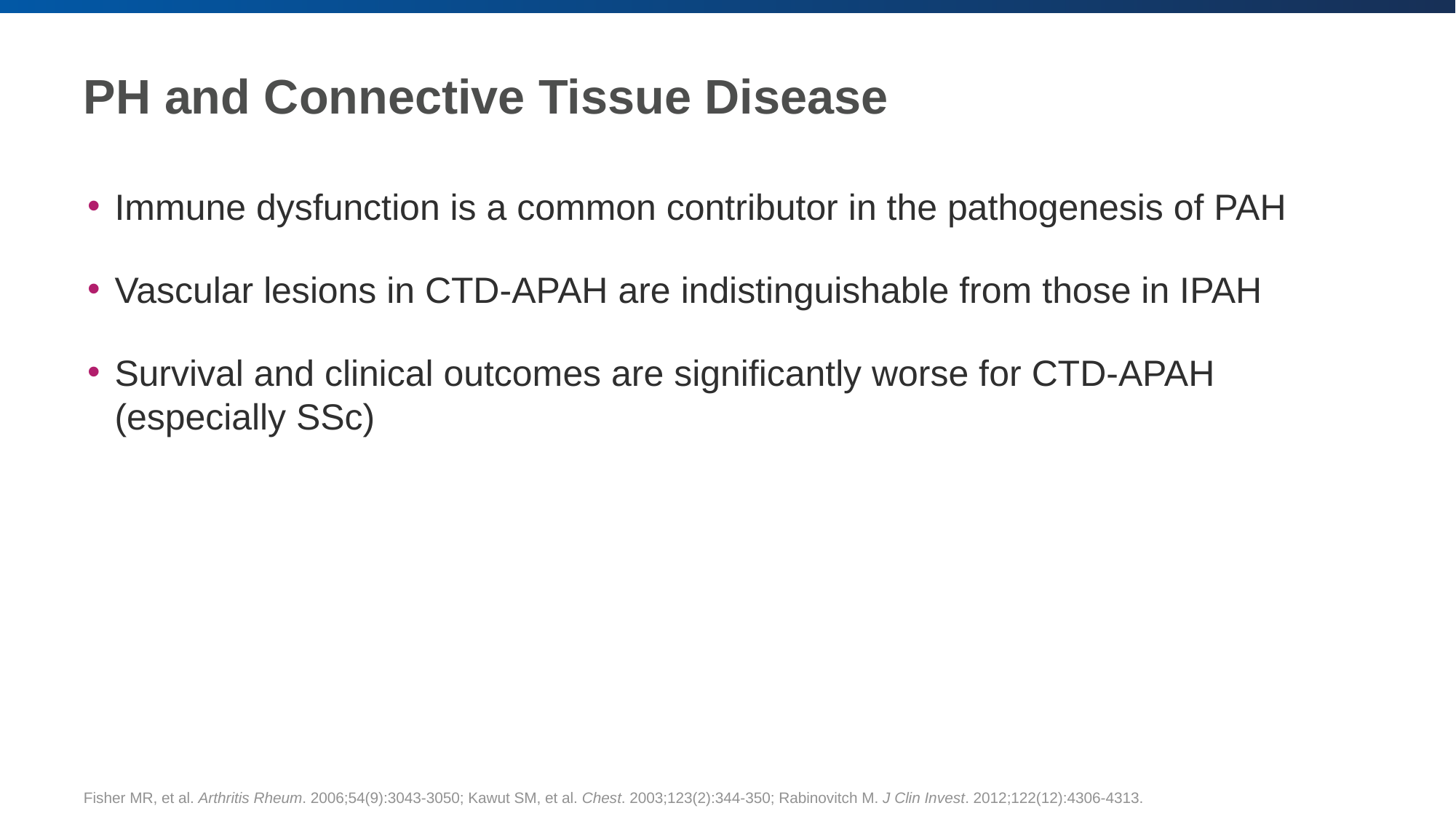

# PH and Connective Tissue Disease
Immune dysfunction is a common contributor in the pathogenesis of PAH
Vascular lesions in CTD-APAH are indistinguishable from those in IPAH
Survival and clinical outcomes are significantly worse for CTD-APAH (especially SSc)
Fisher MR, et al. Arthritis Rheum. 2006;54(9):3043-3050; Kawut SM, et al. Chest. 2003;123(2):344-350; Rabinovitch M. J Clin Invest. 2012;122(12):4306-4313.